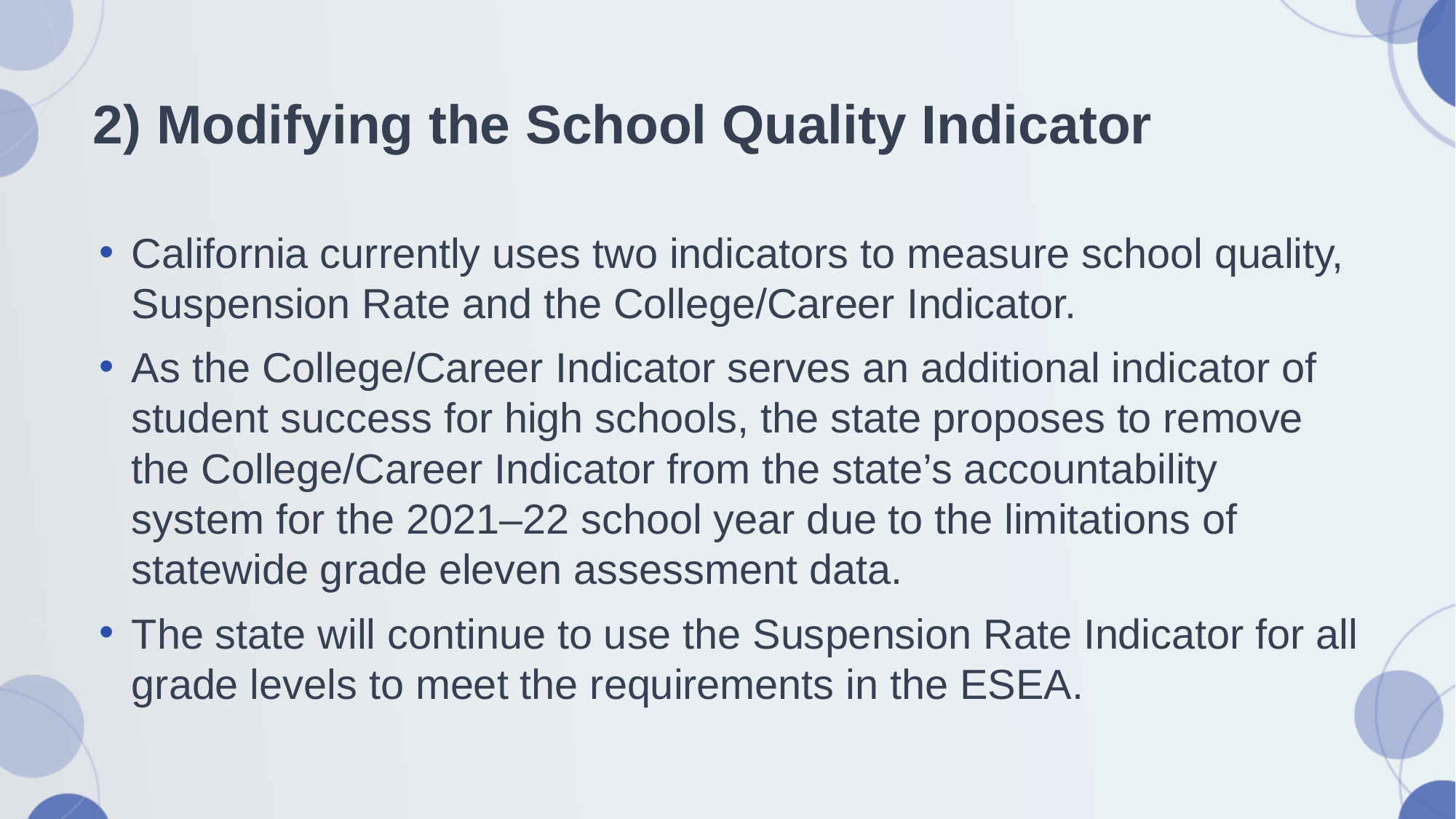

# 2) Modifying the School Quality Indicator
California currently uses two indicators to measure school quality, Suspension Rate and the College/Career Indicator.
As the College/Career Indicator serves an additional indicator of student success for high schools, the state proposes to remove the College/Career Indicator from the state’s accountability system for the 2021–22 school year due to the limitations of statewide grade eleven assessment data.
The state will continue to use the Suspension Rate Indicator for all grade levels to meet the requirements in the ESEA.